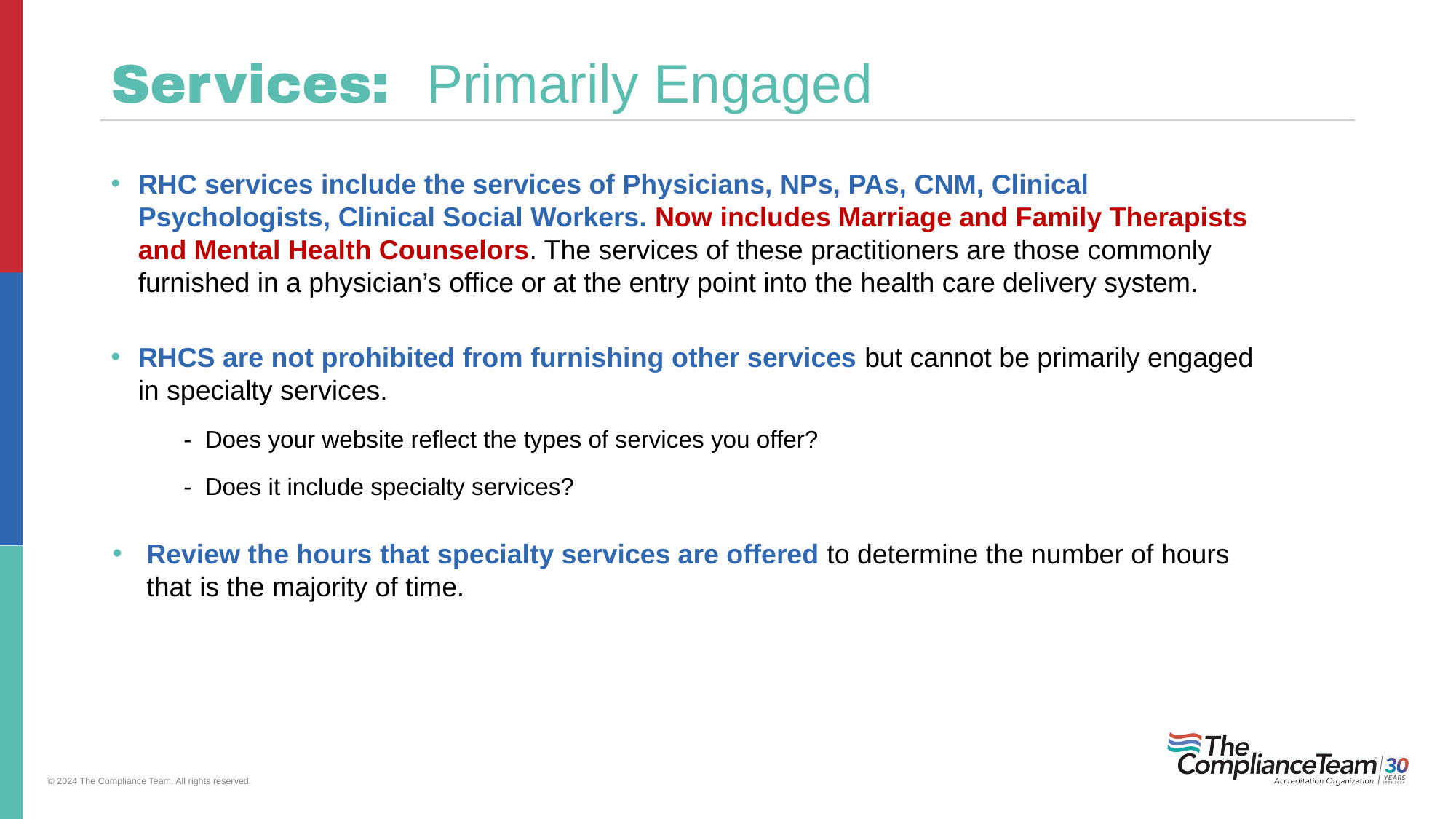

# Services:  Primarily Engaged
RHC services include the services of Physicians, NPs, PAs, CNM, Clinical Psychologists, Clinical Social Workers. Now includes Marriage and Family Therapists and Mental Health Counselors. The services of these practitioners are those commonly furnished in a physician’s office or at the entry point into the health care delivery system.

RHCS are not prohibited from furnishing other services but cannot be primarily engaged in specialty services.
-  Does your website reflect the types of services you offer?
-  Does it include specialty services?
Review the hours that specialty services are offered to determine the number of hours that is the majority of time.